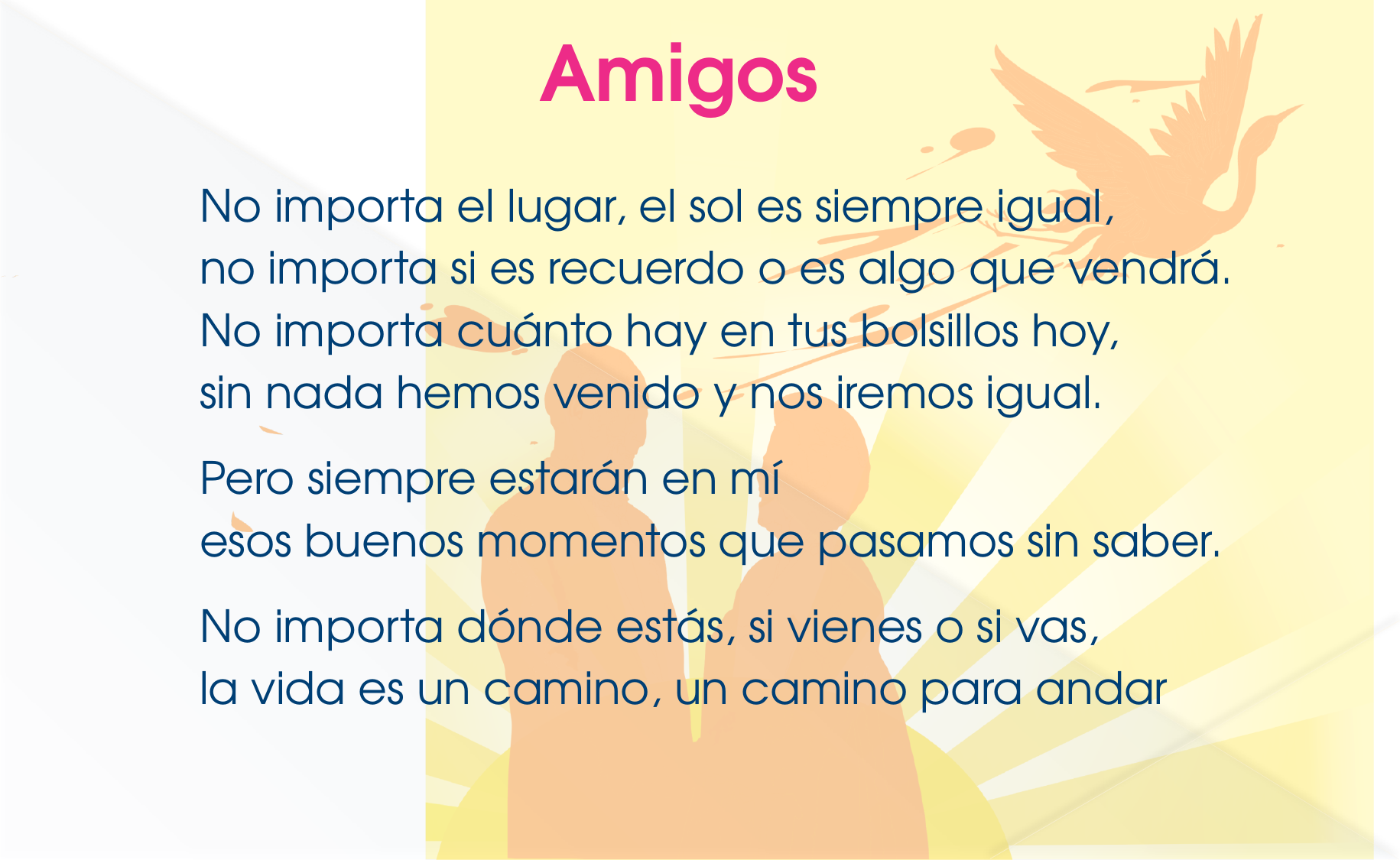

# Amigos
No importa el lugar, el sol es siempre igual,
no importa si es recuerdo o es algo que vendrá.
No importa cuánto hay en tus bolsillos hoy,
sin nada hemos venido y nos iremos igual.

Pero siempre estarán en mí
esos buenos momentos que pasamos sin saber.

No importa dónde estás, si vienes o si vas,
la vida es un camino, un camino para andar